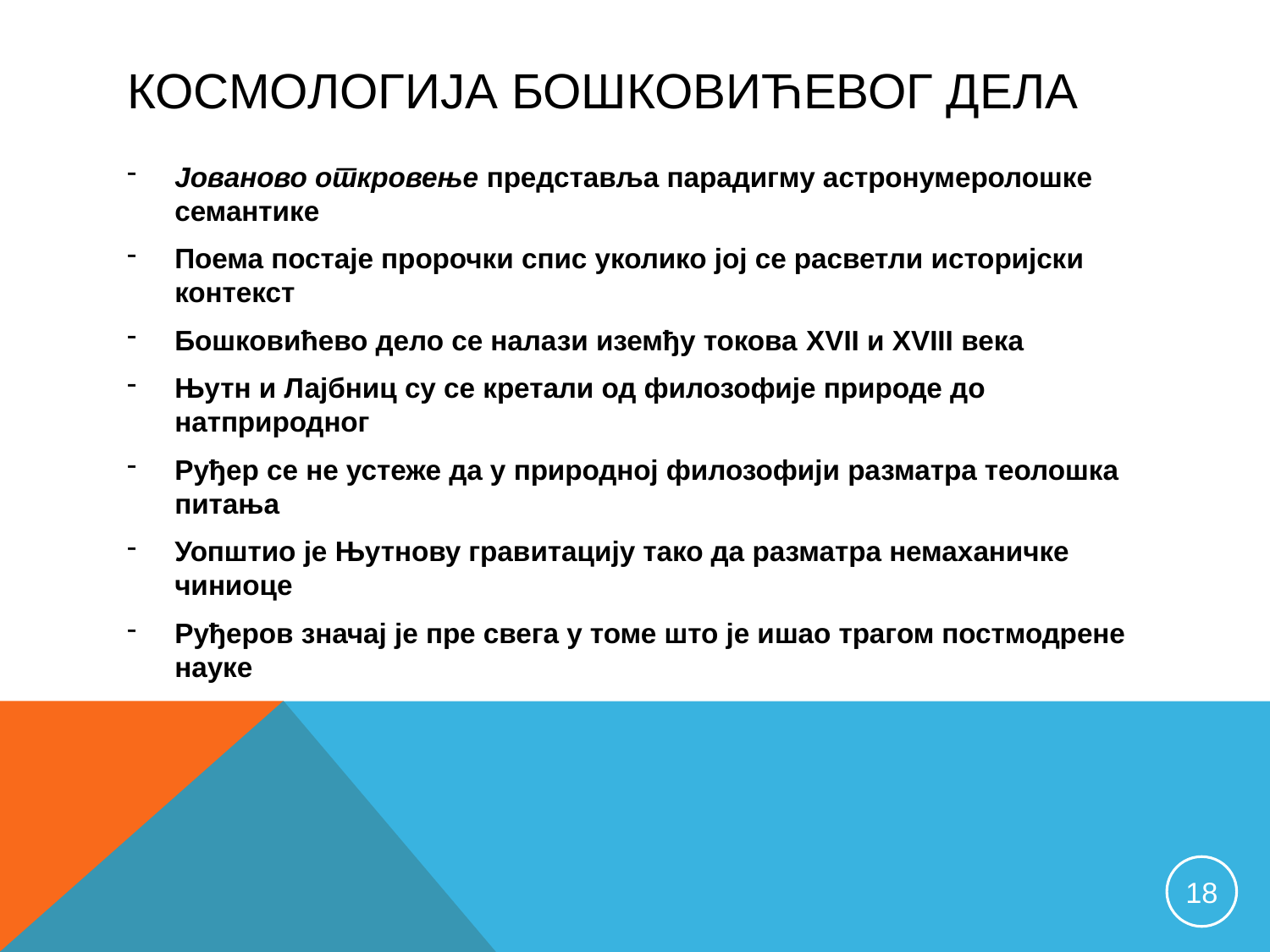

# Космологија бошковићевог дела
Јованово откровење представља парадигму астронумеролошке семантике
Поема постаје пророчки спис уколико јој се расветли историјски контекст
Бошковићево дело се налази иземђу токова XVII и XVIII века
Њутн и Лајбниц су се кретали од филозофије природе до натприродног
Руђер се не устеже да у природној филозофији разматра теолошка питања
Уопштио је Њутнову гравитацију тако да разматра немаханичке чиниоце
Руђеров значај је пре свега у томе што је ишао трагом постмодрене науке

18